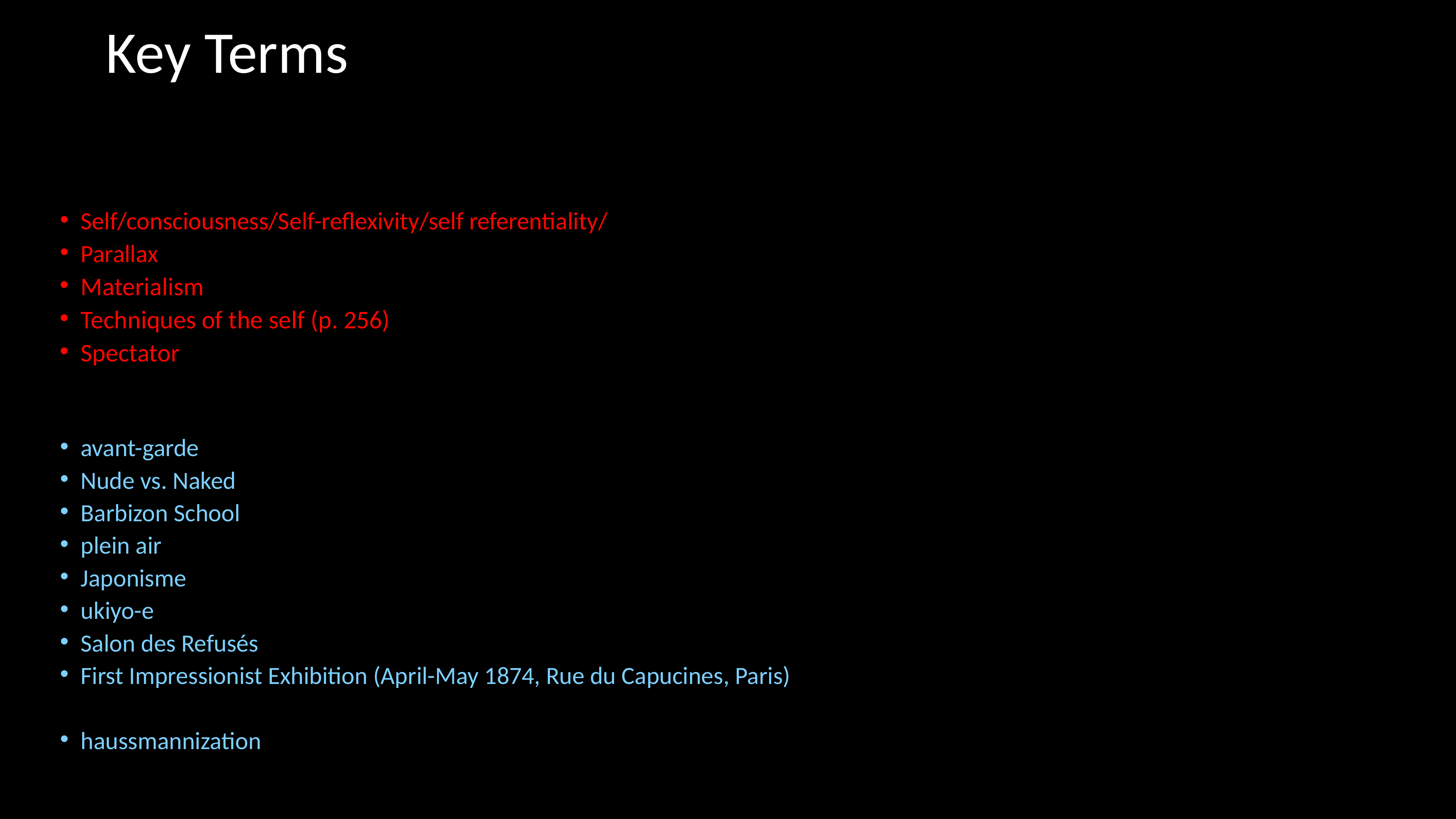

# Key Terms

Self/consciousness/Self-reflexivity/self referentiality/
Parallax
Materialism
Techniques of the self (p. 256)
Spectator

avant-garde
Nude vs. Naked
Barbizon School
plein air
Japonisme
ukiyo-e
Salon des Refusés
First Impressionist Exhibition (April-May 1874, Rue du Capucines, Paris)

haussmannization